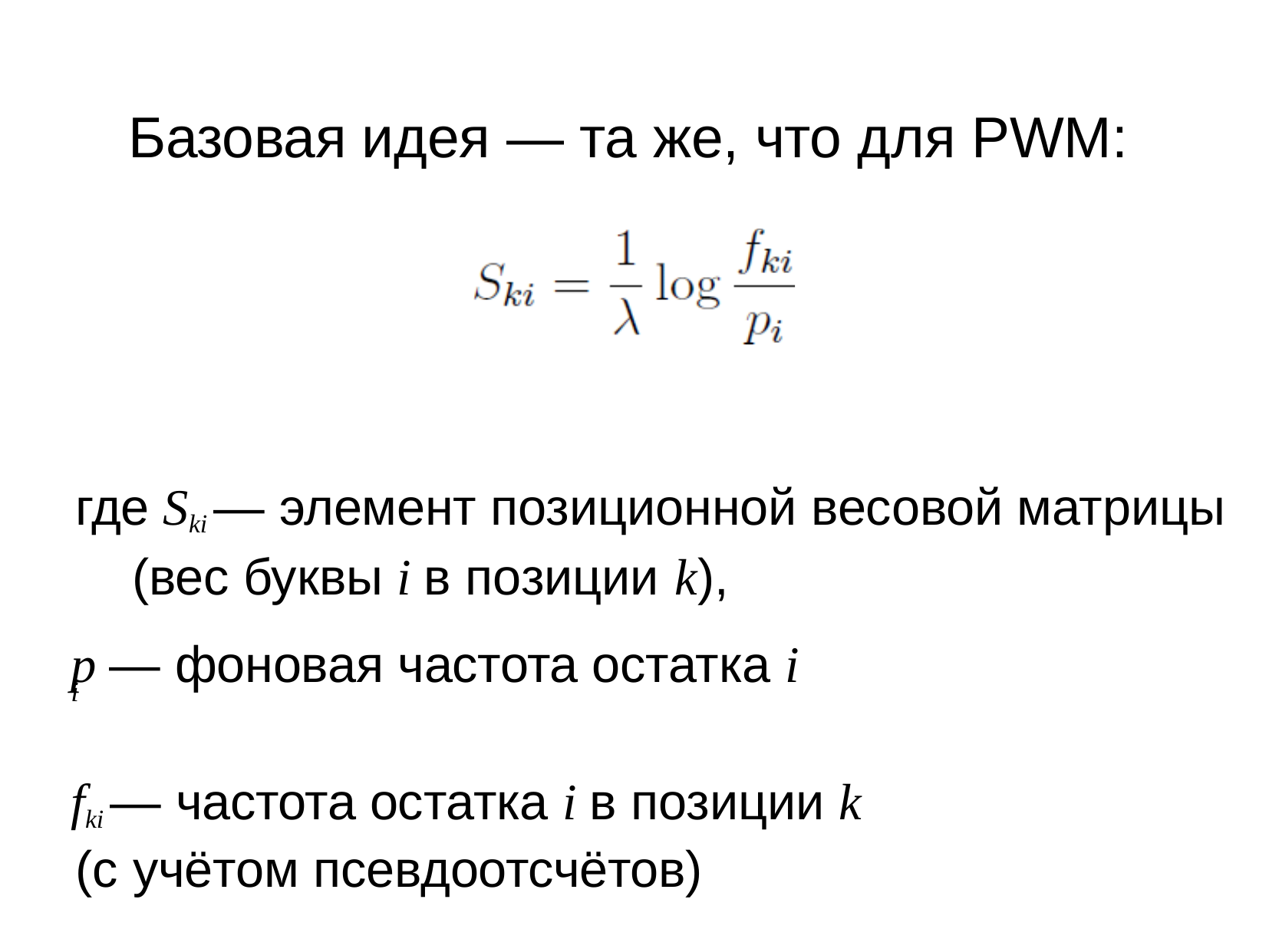

Базовая идея — та же, что для PWM:

где Ski — элемент позиционной весовой матрицы  (вес буквы i в позиции k),

p — фоновая частота остатка i
i

fki — частота остатка i в позиции k
(с учётом псевдоотсчётов)